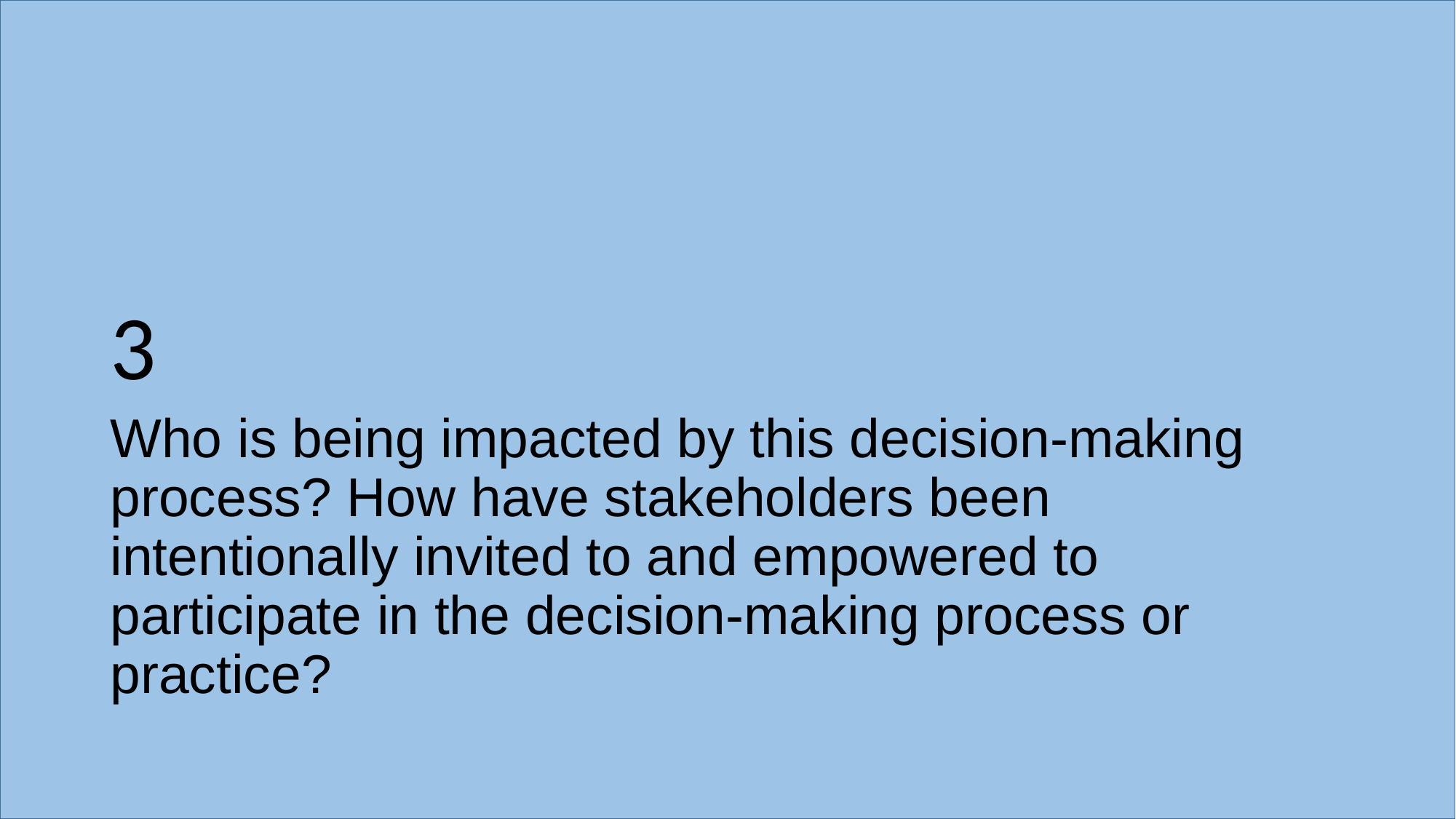

# 3
Who is being impacted by this decision-making process? How have stakeholders been intentionally invited to and empowered to participate in the decision-making process or practice?